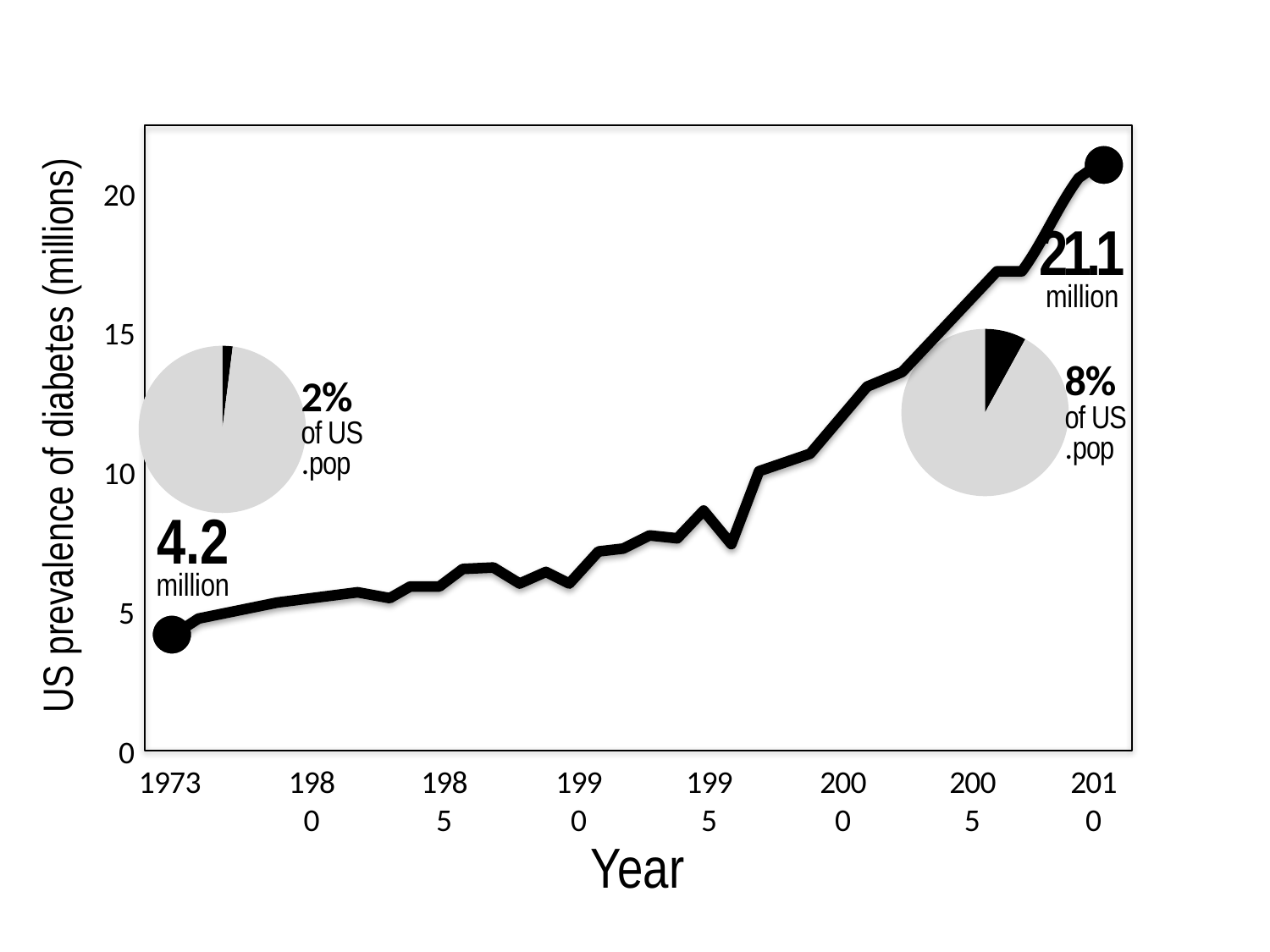

20
21.1
million
15

### Chart

| Category | Sales |
|---|---|
| 1st Qtr | 8.0 |
| 2nd Qtr | 92.0 |

### Chart

| Category | Sales |
|---|---|
| 1st Qtr | 2.0 |
| 2nd Qtr | 98.0 |
8%
of US pop.
2%
of US pop.
US prevalence of diabetes (millions)
10
4.2
million
5

0
1973
1980
1985
1990
1995
2000
2005
2010
Year